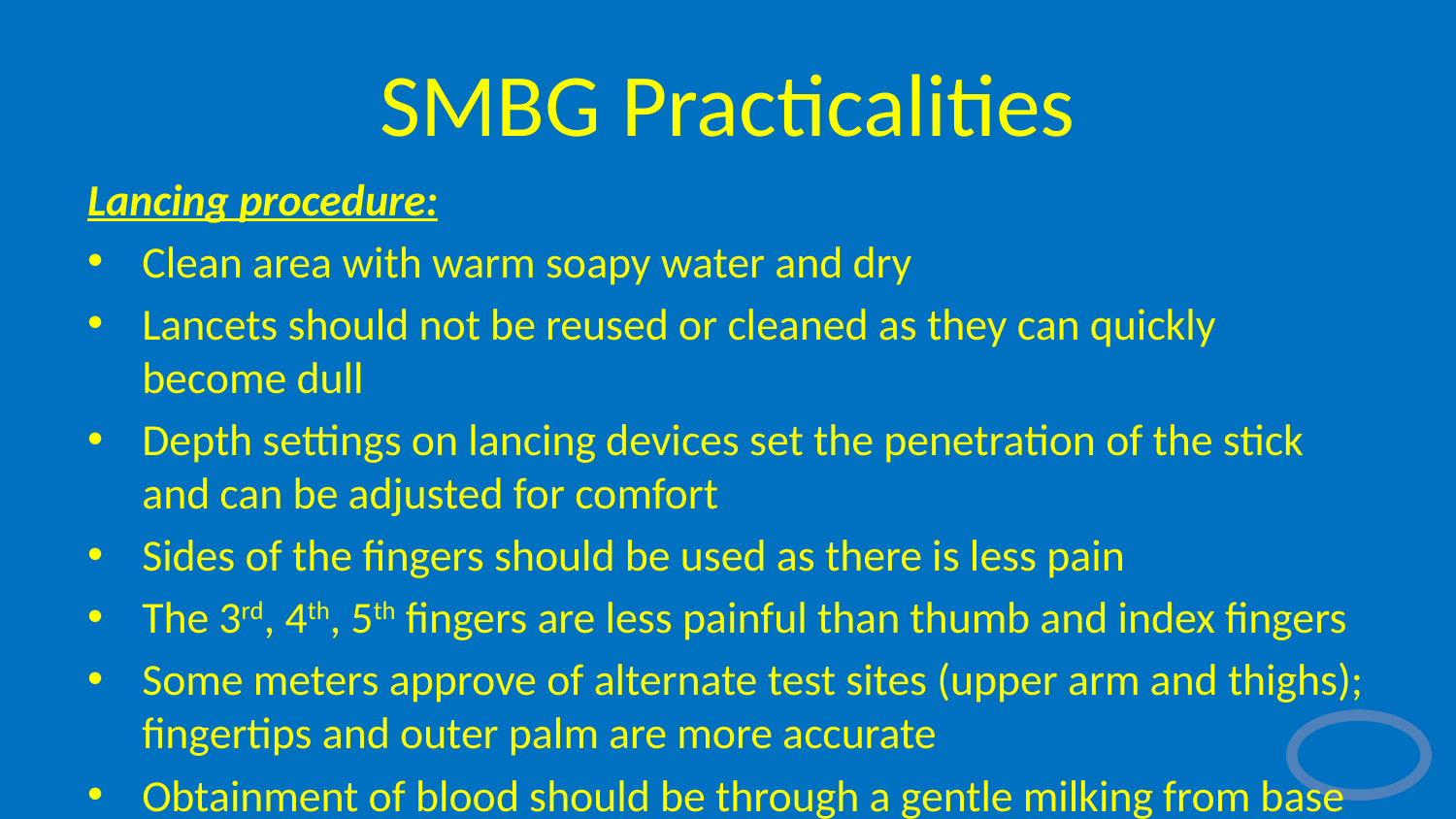

# SMBG Practicalities
Lancing procedure:
Clean area with warm soapy water and dry
Lancets should not be reused or cleaned as they can quickly become dull
Depth settings on lancing devices set the penetration of the stick and can be adjusted for comfort
Sides of the fingers should be used as there is less pain
The 3rd, 4th, 5th fingers are less painful than thumb and index fingers
Some meters approve of alternate test sites (upper arm and thighs); fingertips and outer palm are more accurate
Obtainment of blood should be through a gentle milking from base of finger and not directly on the site of lancing
Disposal of lancets and strips should comply with local sharps laws (sharps bin with screwed top can go in household trash)